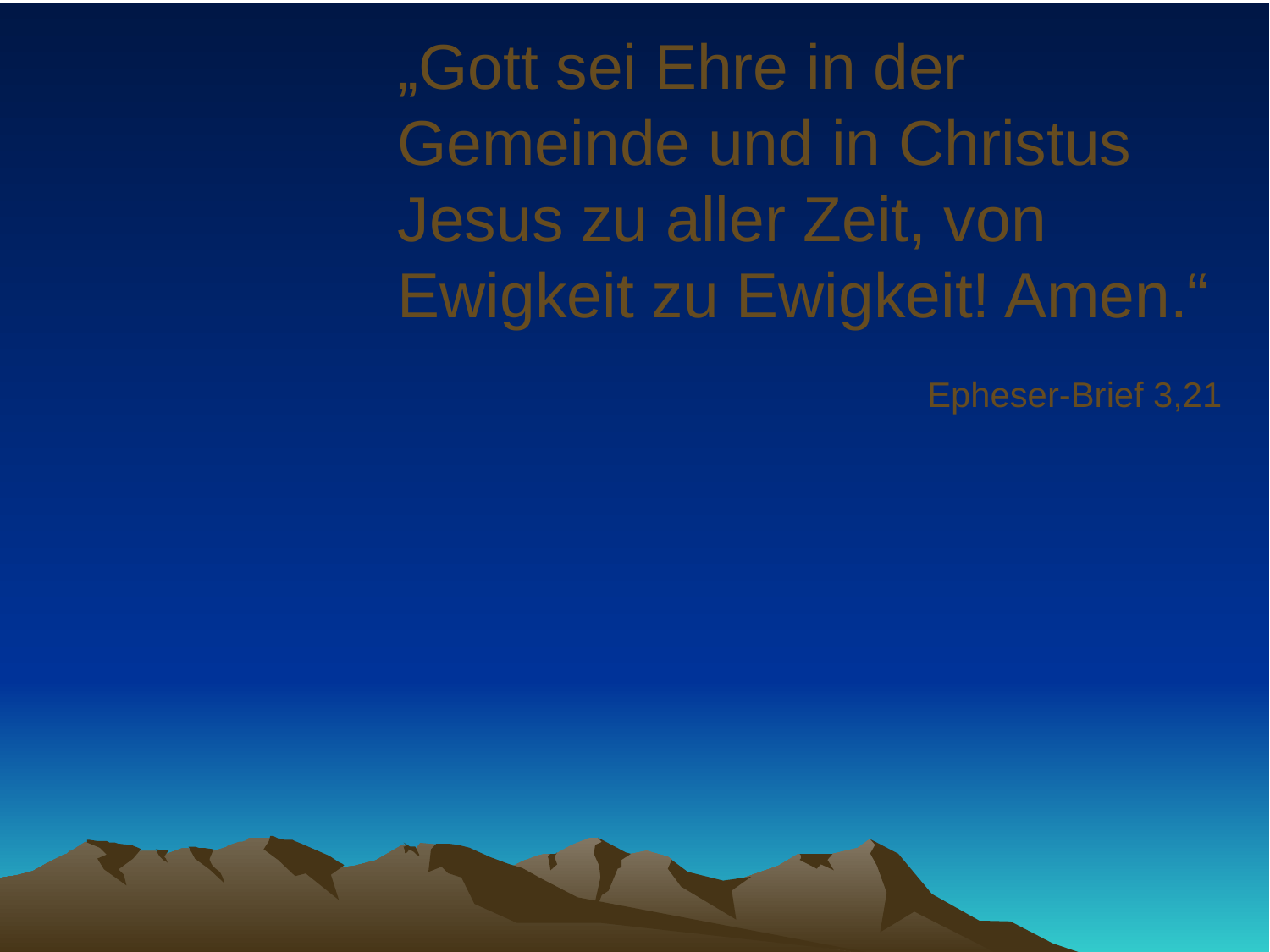

# „Gott sei Ehre in der Gemeinde und in Christus Jesus zu aller Zeit, von Ewigkeit zu Ewigkeit! Amen.“
Epheser-Brief 3,21